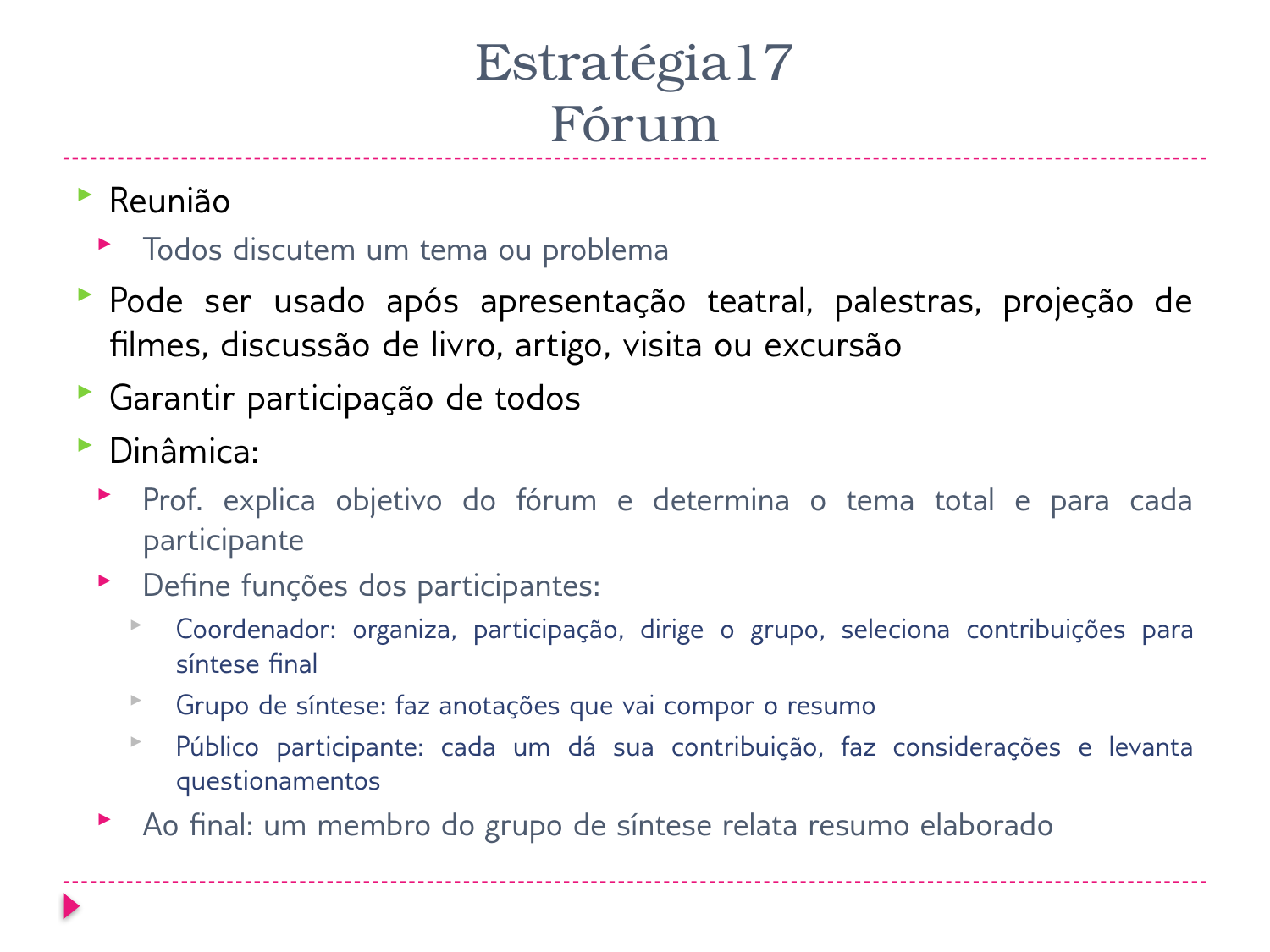

# Estratégia17 Fórum
Reunião
Todos discutem um tema ou problema
Pode ser usado após apresentação teatral, palestras, projeção de filmes, discussão de livro, artigo, visita ou excursão
Garantir participação de todos
Dinâmica:
Prof. explica objetivo do fórum e determina o tema total e para cada participante
Define funções dos participantes:
Coordenador: organiza, participação, dirige o grupo, seleciona contribuições para síntese final
Grupo de síntese: faz anotações que vai compor o resumo
Público participante: cada um dá sua contribuição, faz considerações e levanta questionamentos
Ao final: um membro do grupo de síntese relata resumo elaborado